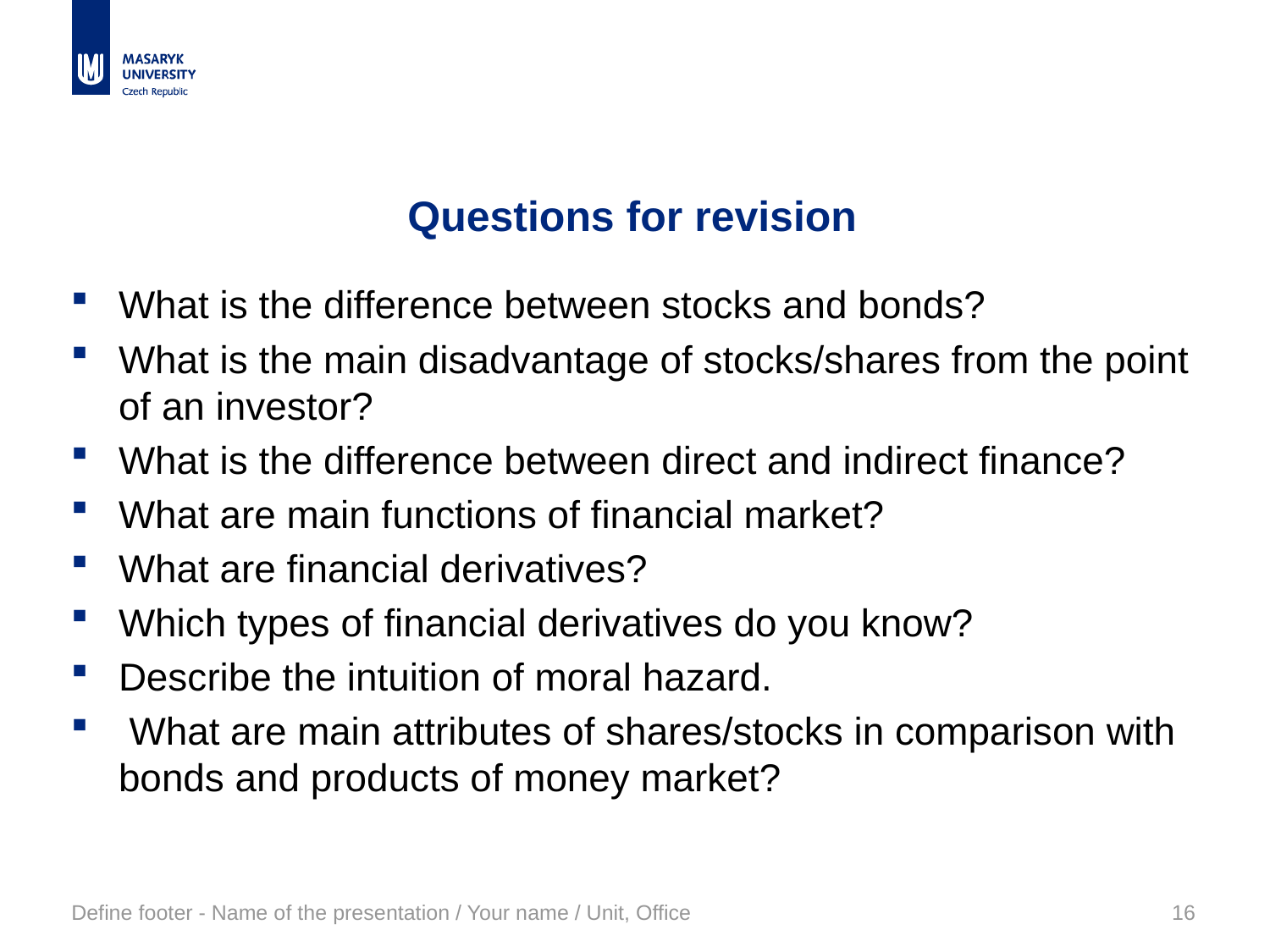

# Questions for revision
What is the difference between stocks and bonds?
What is the main disadvantage of stocks/shares from the point of an investor?
What is the difference between direct and indirect finance?
What are main functions of financial market?
What are financial derivatives?
Which types of financial derivatives do you know?
Describe the intuition of moral hazard.
 What are main attributes of shares/stocks in comparison with bonds and products of money market?

Define footer - Name of the presentation / Your name / Unit, Office
16